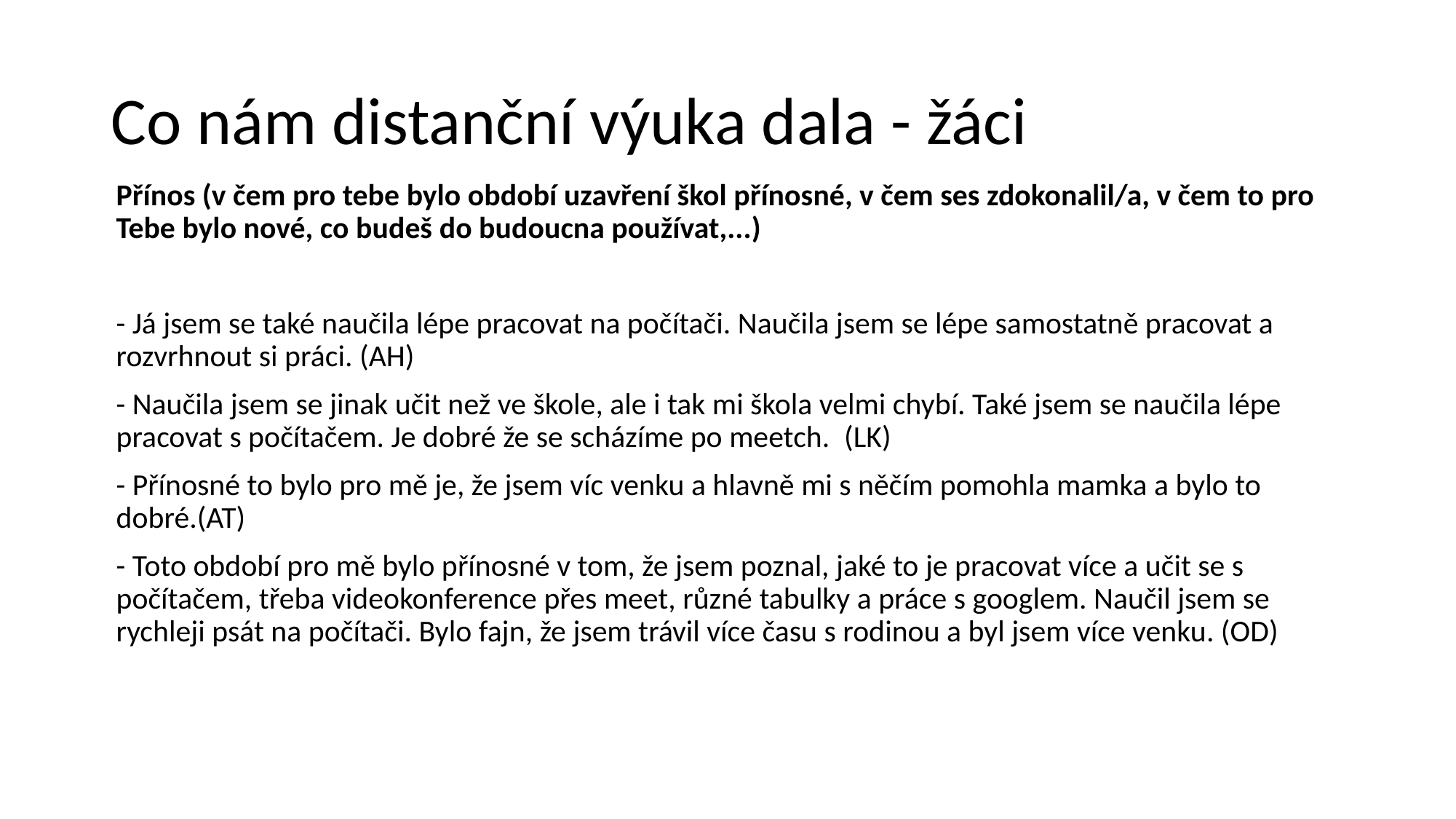

# Co nám distanční výuka dala - žáci
Přínos (v čem pro tebe bylo období uzavření škol přínosné, v čem ses zdokonalil/a, v čem to pro Tebe bylo nové, co budeš do budoucna používat,...)

- Já jsem se také naučila lépe pracovat na počítači. Naučila jsem se lépe samostatně pracovat a rozvrhnout si práci. (AH)
- Naučila jsem se jinak učit než ve škole, ale i tak mi škola velmi chybí. Také jsem se naučila lépe pracovat s počítačem. Je dobré že se scházíme po meetch.  (LK)
- Přínosné to bylo pro mě je, že jsem víc venku a hlavně mi s něčím pomohla mamka a bylo to dobré.(AT)
- Toto období pro mě bylo přínosné v tom, že jsem poznal, jaké to je pracovat více a učit se s počítačem, třeba videokonference přes meet, různé tabulky a práce s googlem. Naučil jsem se rychleji psát na počítači. Bylo fajn, že jsem trávil více času s rodinou a byl jsem více venku. (OD)